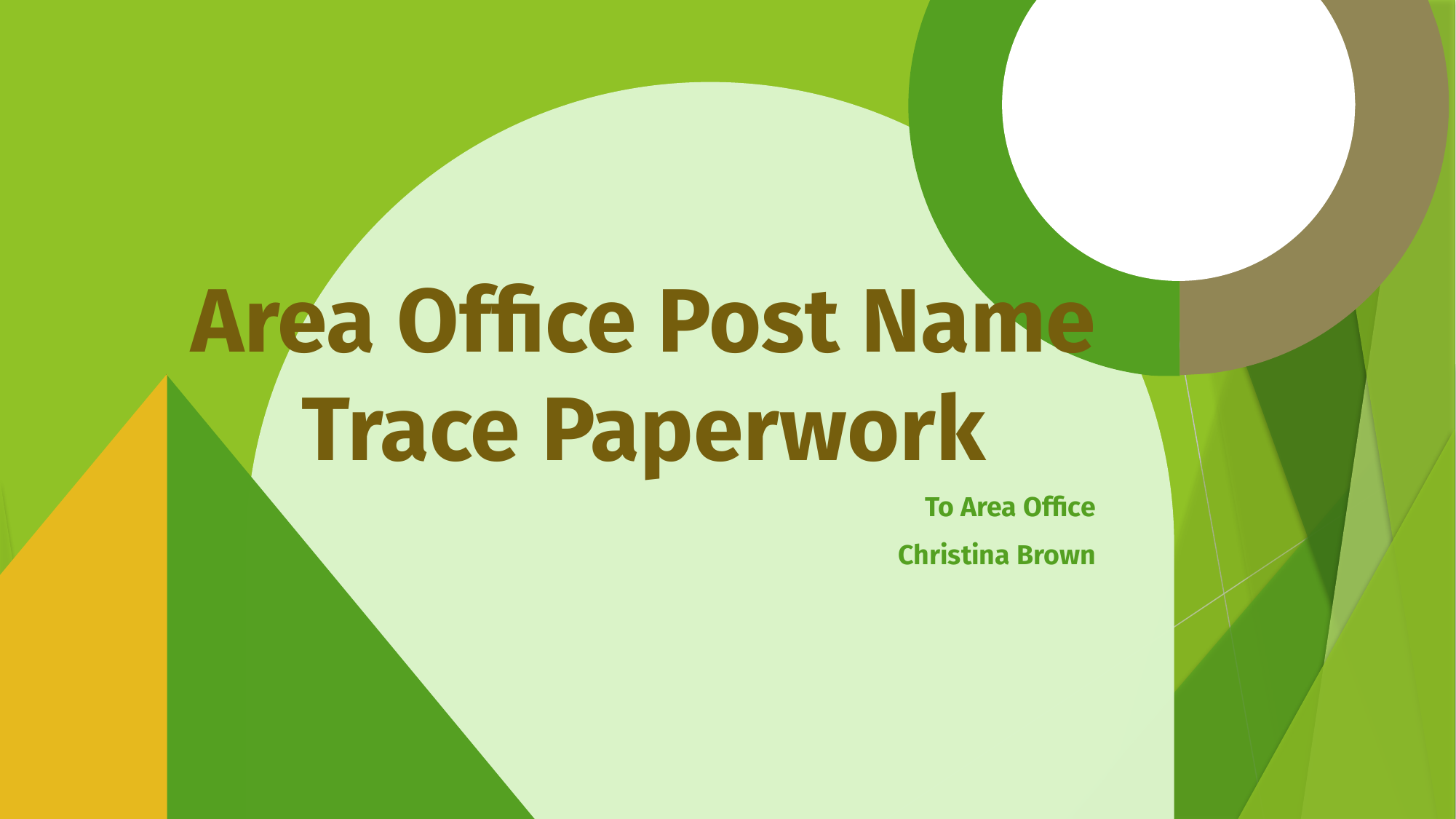

# Area Office Post Name Trace Paperwork
To Area Office
Christina Brown